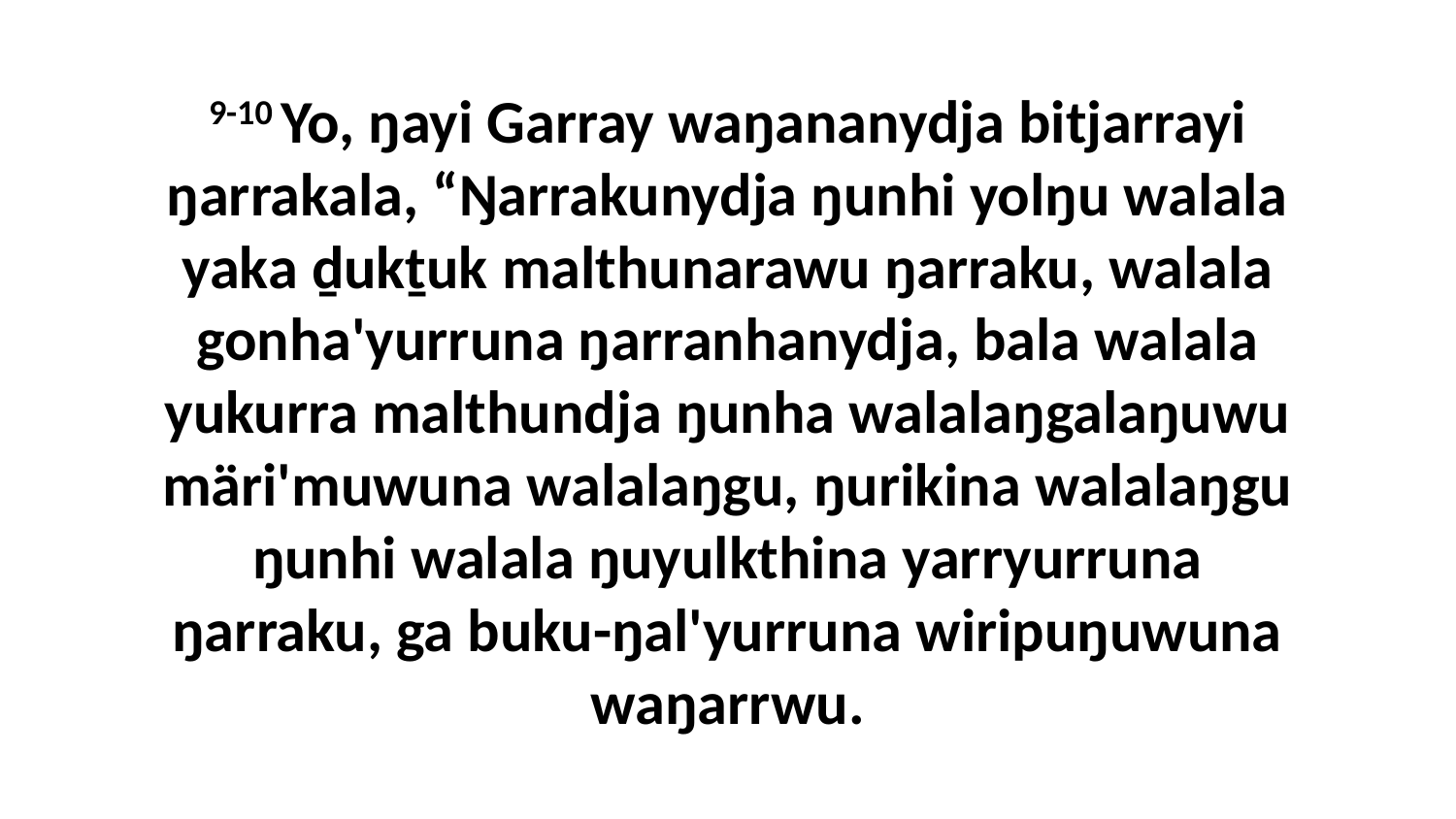

9-10 Yo, ŋayi Garray waŋananydja bitjarrayi ŋarrakala, “Ŋarrakunydja ŋunhi yolŋu walala yaka ḏukṯuk malthunarawu ŋarraku, walala gonha'yurruna ŋarranhanydja, bala walala yukurra malthundja ŋunha walalaŋgalaŋuwu märi'muwuna walalaŋgu, ŋurikina walalaŋgu ŋunhi walala ŋuyulkthina yarryurruna ŋarraku, ga buku-ŋal'yurruna wiripuŋuwuna waŋarrwu.